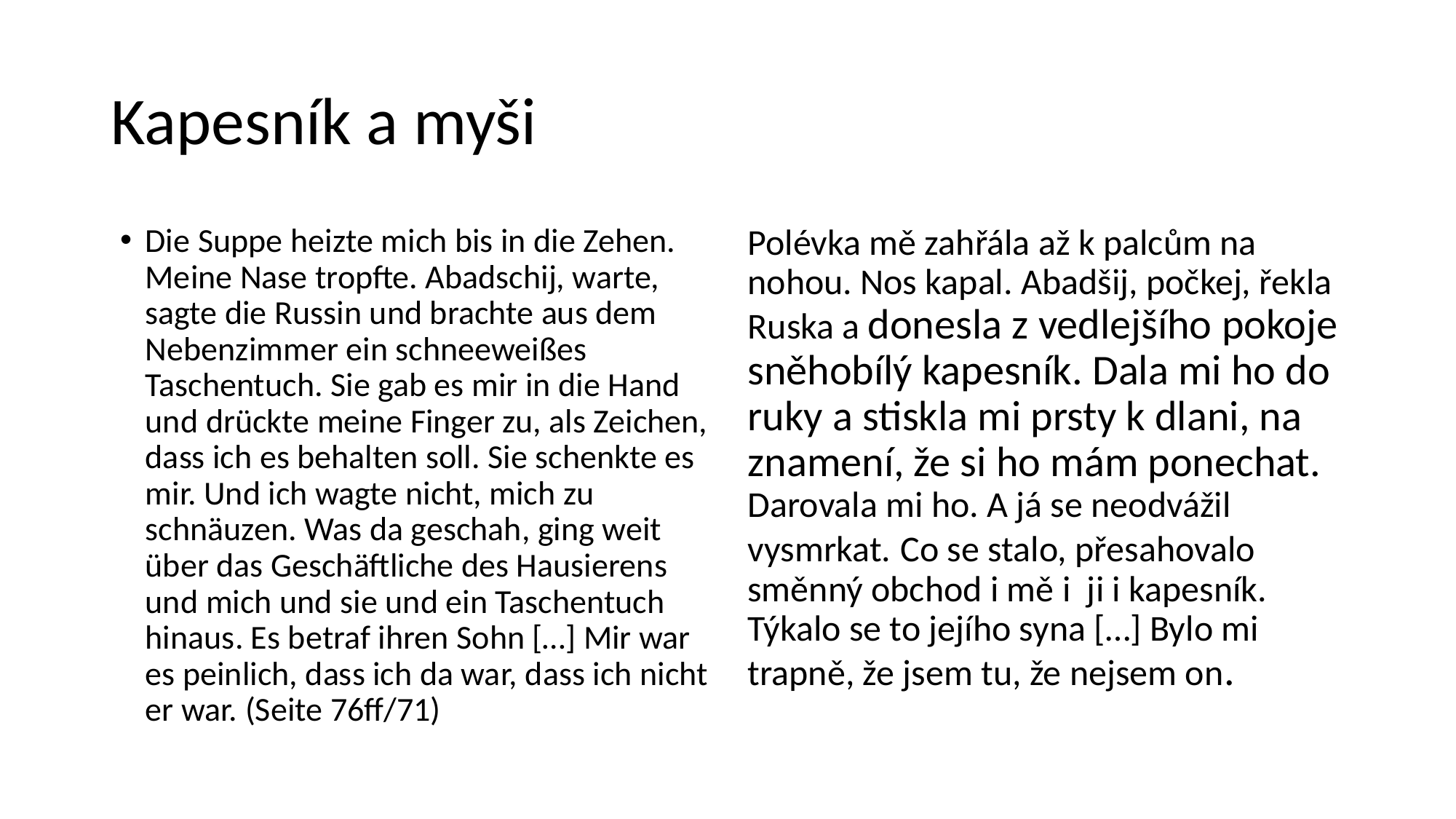

# Kapesník a myši
Die Suppe heizte mich bis in die Zehen. Meine Nase tropfte. Abadschij, warte, sagte die Russin und brachte aus dem Nebenzimmer ein schneeweißes Taschentuch. Sie gab es mir in die Hand und drückte meine Finger zu, als Zeichen, dass ich es behalten soll. Sie schenkte es mir. Und ich wagte nicht, mich zu schnäuzen. Was da geschah, ging weit über das Geschäftliche des Hausierens und mich und sie und ein Taschentuch hinaus. Es betraf ihren Sohn […] Mir war es peinlich, dass ich da war, dass ich nicht er war. (Seite 76ff/71)

Polévka mě zahřála až k palcům na nohou. Nos kapal. Abadšij, počkej, řekla Ruska a donesla z vedlejšího pokoje sněhobílý kapesník. Dala mi ho do ruky a stiskla mi prsty k dlani, na znamení, že si ho mám ponechat. Darovala mi ho. A já se neodvážil vysmrkat. Co se stalo, přesahovalo směnný obchod i mě i  ji i kapesník. Týkalo se to jejího syna […] Bylo mi trapně, že jsem tu, že nejsem on.